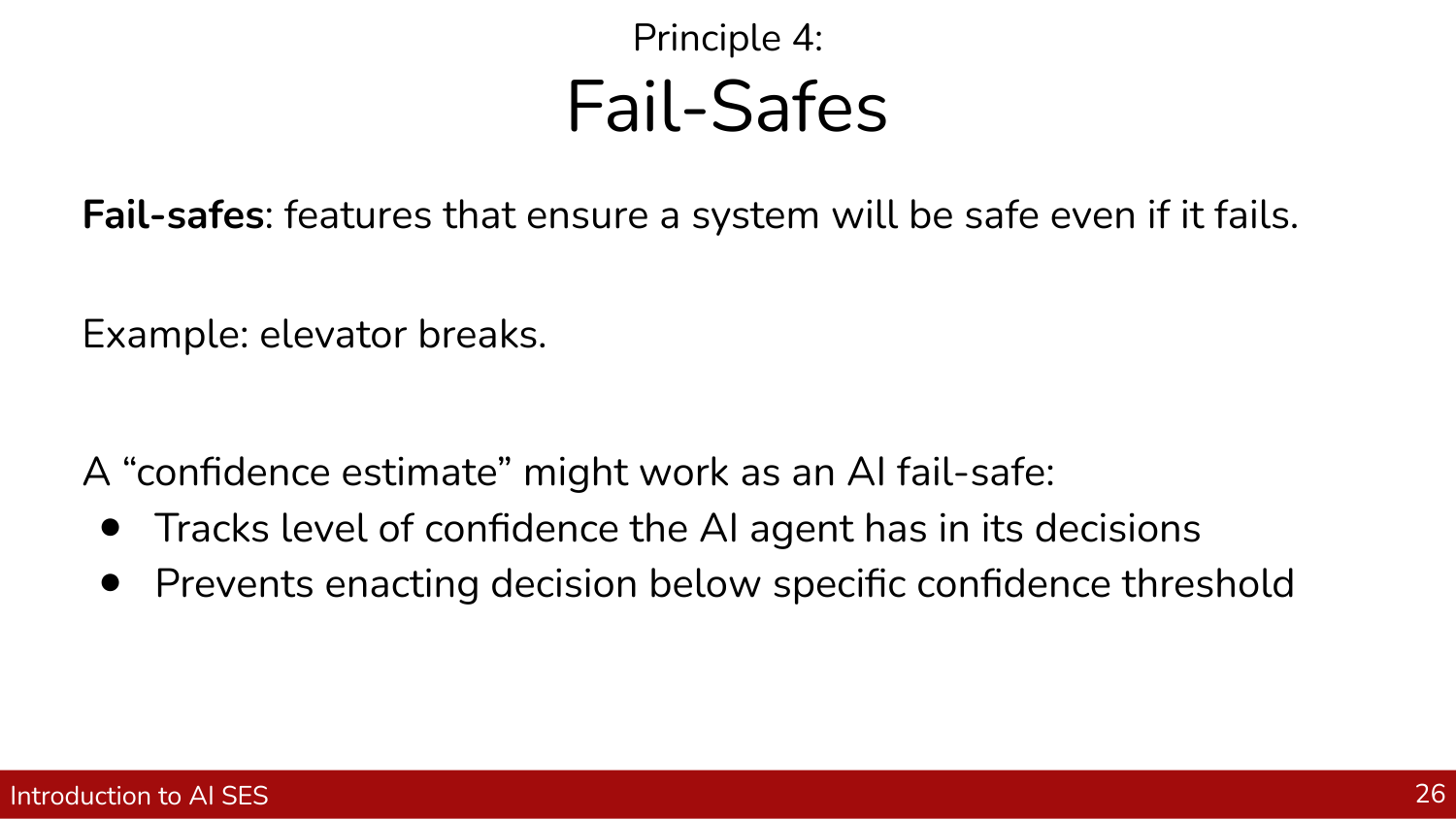

Principle 4:
Fail-Safes

Fail-safes: features that ensure a system will be safe even if it fails.
Example: elevator breaks.
A “confidence estimate” might work as an AI fail-safe:
Tracks level of confidence the AI agent has in its decisions
Prevents enacting decision below specific confidence threshold
26
Introduction to AI SES